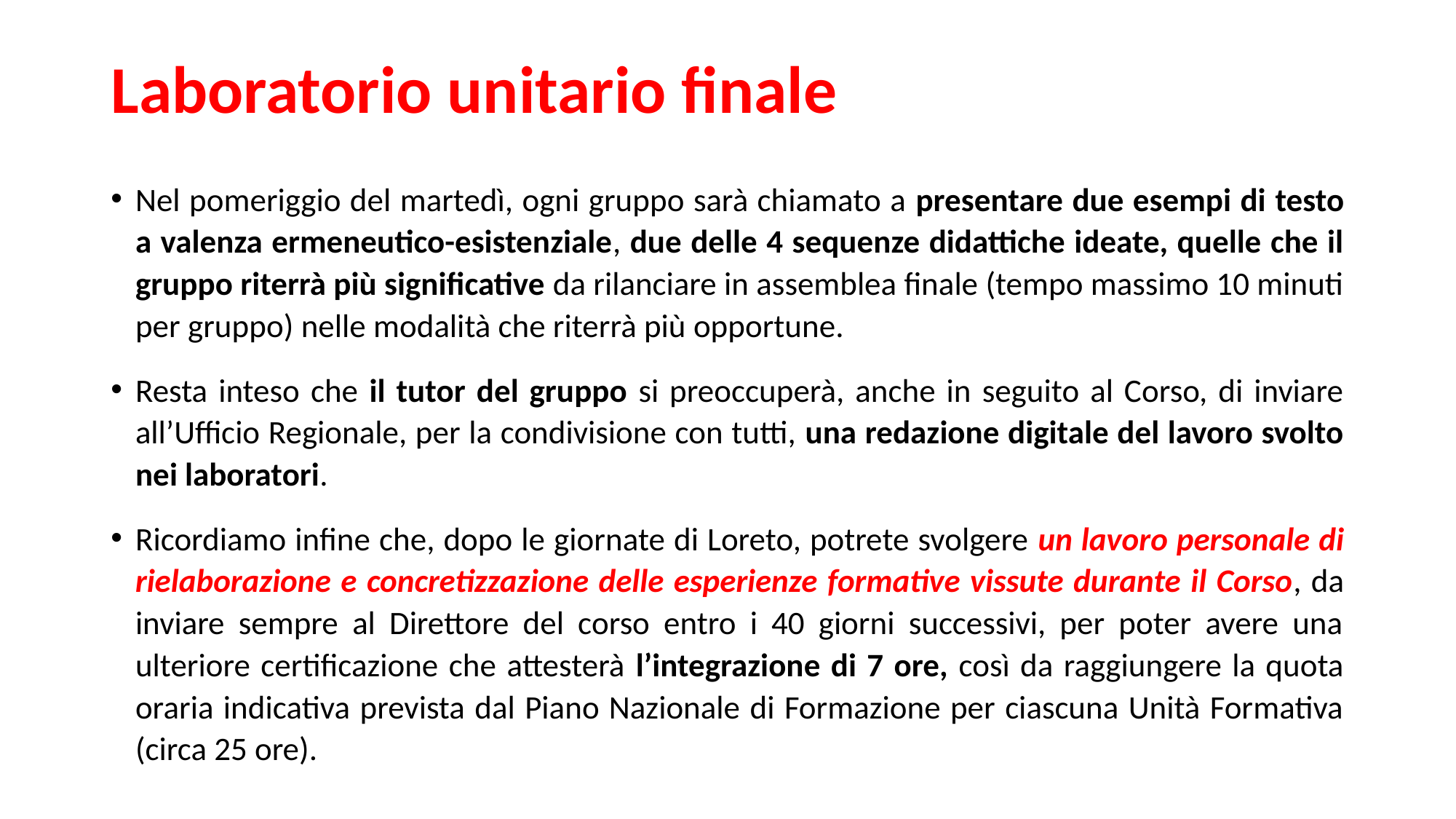

# Laboratorio unitario finale
Nel pomeriggio del martedì, ogni gruppo sarà chiamato a presentare due esempi di testo a valenza ermeneutico-esistenziale, due delle 4 sequenze didattiche ideate, quelle che il gruppo riterrà più significative da rilanciare in assemblea finale (tempo massimo 10 minuti per gruppo) nelle modalità che riterrà più opportune.
Resta inteso che il tutor del gruppo si preoccuperà, anche in seguito al Corso, di inviare all’Ufficio Regionale, per la condivisione con tutti, una redazione digitale del lavoro svolto nei laboratori.
Ricordiamo infine che, dopo le giornate di Loreto, potrete svolgere un lavoro personale di rielaborazione e concretizzazione delle esperienze formative vissute durante il Corso, da inviare sempre al Direttore del corso entro i 40 giorni successivi, per poter avere una ulteriore certificazione che attesterà l’integrazione di 7 ore, così da raggiungere la quota oraria indicativa prevista dal Piano Nazionale di Formazione per ciascuna Unità Formativa (circa 25 ore).